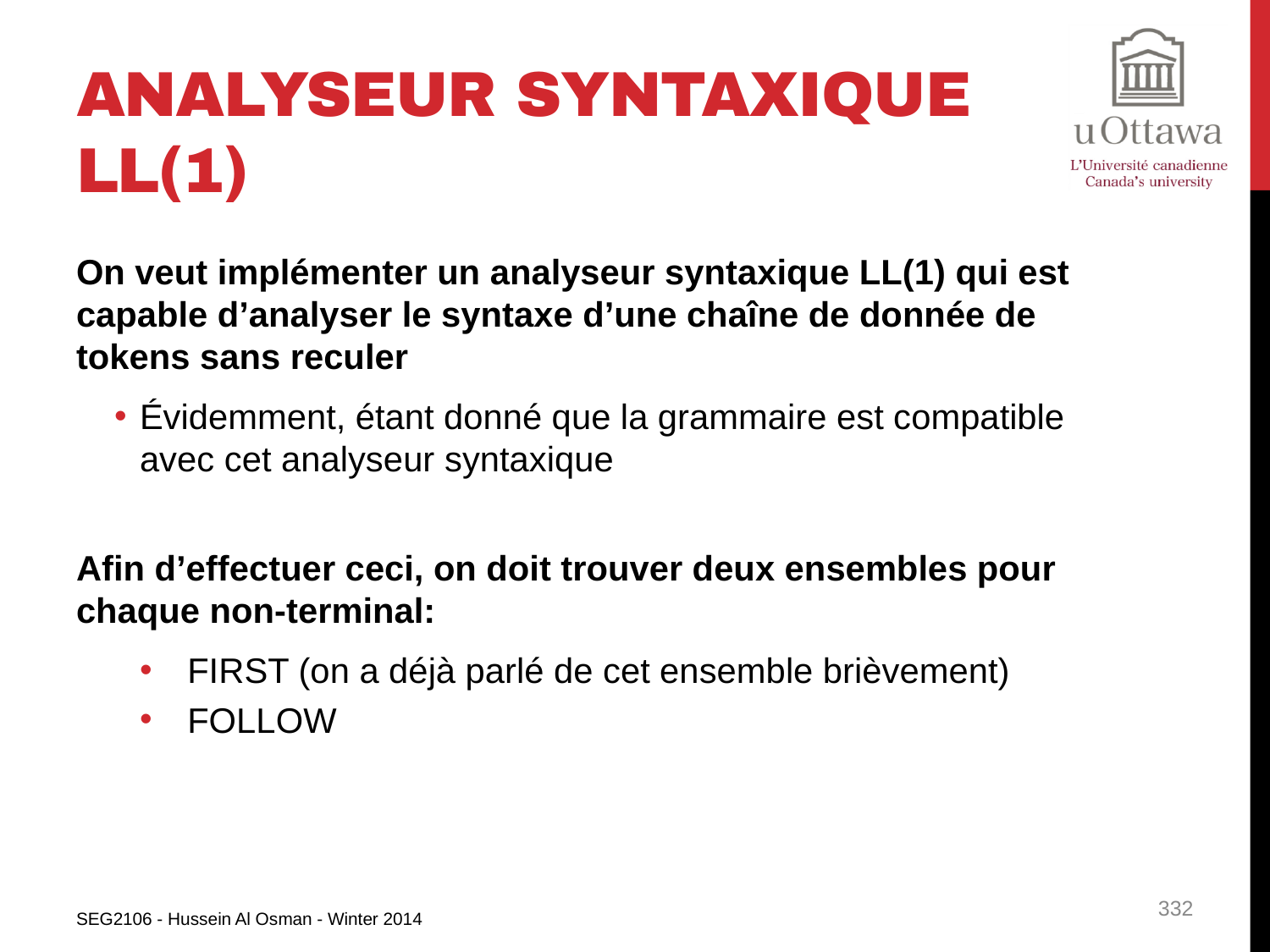

# Analyseur syntaxique LL(1)
On veut implémenter un analyseur syntaxique LL(1) qui est capable d’analyser le syntaxe d’une chaîne de donnée de tokens sans reculer
Évidemment, étant donné que la grammaire est compatible avec cet analyseur syntaxique

Afin d’effectuer ceci, on doit trouver deux ensembles pour chaque non-terminal:
FIRST (on a déjà parlé de cet ensemble brièvement)
FOLLOW

SEG2106 - Hussein Al Osman - Winter 2014
332